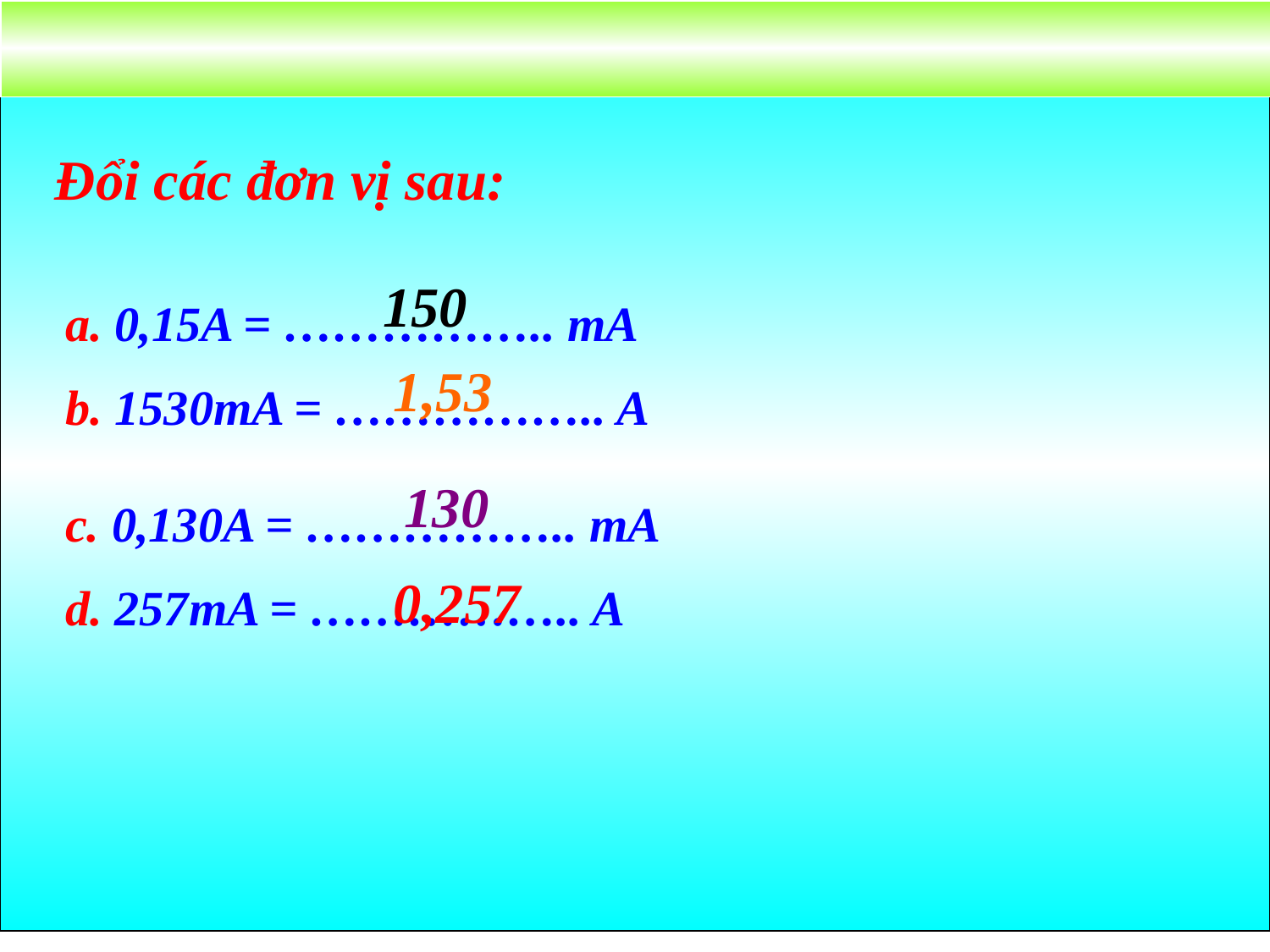

Đổi các đơn vị sau:
150
a. 0,15A = …………….. mA
b. 1530mA = …………….. A
1,53
130
c. 0,130A = …………….. mA
d. 257mA = …………….. A
0,257